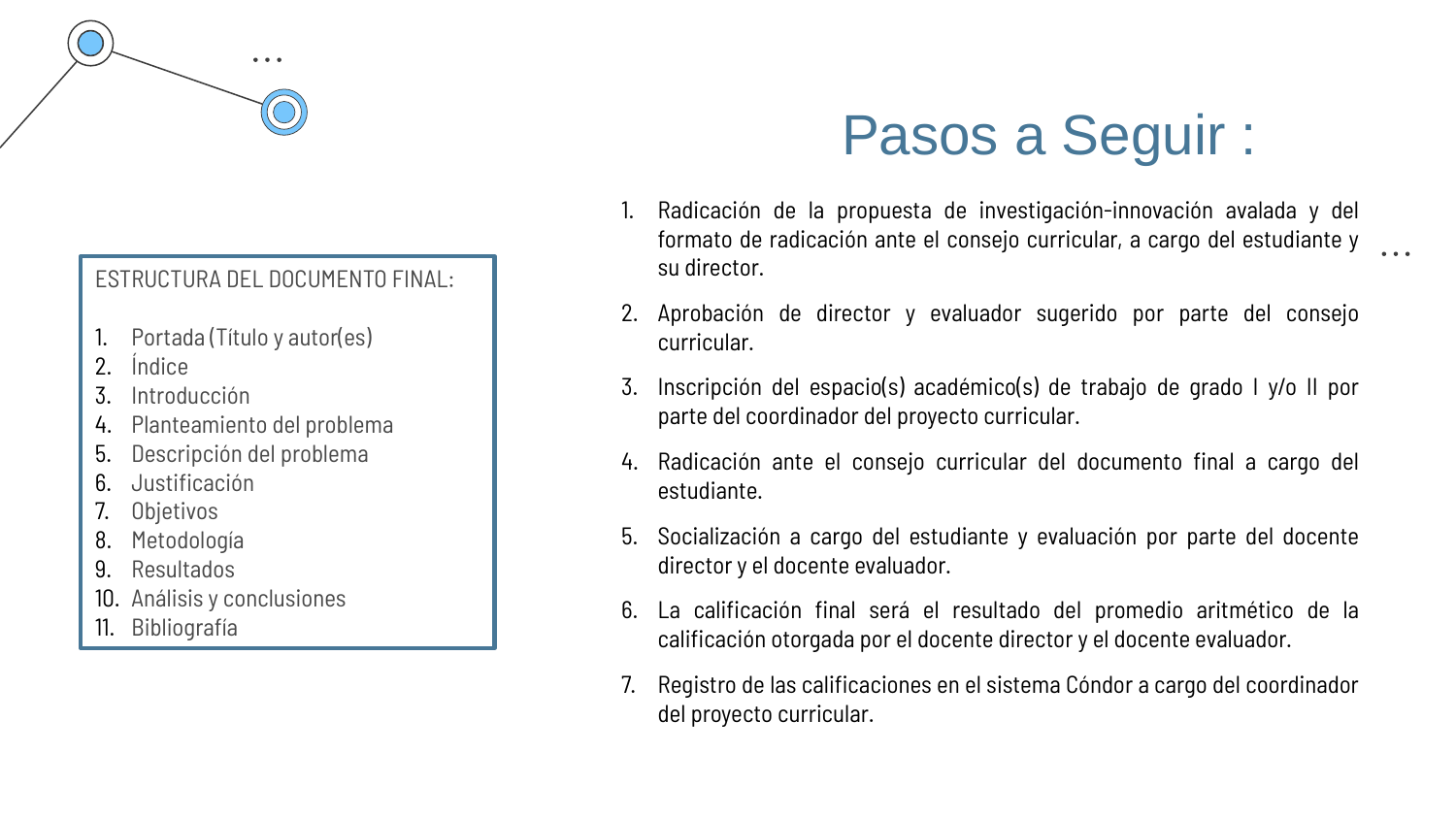

# Pasos a Seguir :
Radicación de la propuesta de investigación-innovación avalada y del formato de radicación ante el consejo curricular, a cargo del estudiante y su director.
Aprobación de director y evaluador sugerido por parte del consejo curricular.
Inscripción del espacio(s) académico(s) de trabajo de grado I y/o II por parte del coordinador del proyecto curricular.
Radicación ante el consejo curricular del documento final a cargo del estudiante.
Socialización a cargo del estudiante y evaluación por parte del docente director y el docente evaluador.
La calificación final será el resultado del promedio aritmético de la calificación otorgada por el docente director y el docente evaluador.
Registro de las calificaciones en el sistema Cóndor a cargo del coordinador del proyecto curricular.

ESTRUCTURA DEL DOCUMENTO FINAL:

Portada (Título y autor(es)
Índice
Introducción
Planteamiento del problema
Descripción del problema
Justificación
Objetivos
Metodología
Resultados
Análisis y conclusiones
Bibliografía